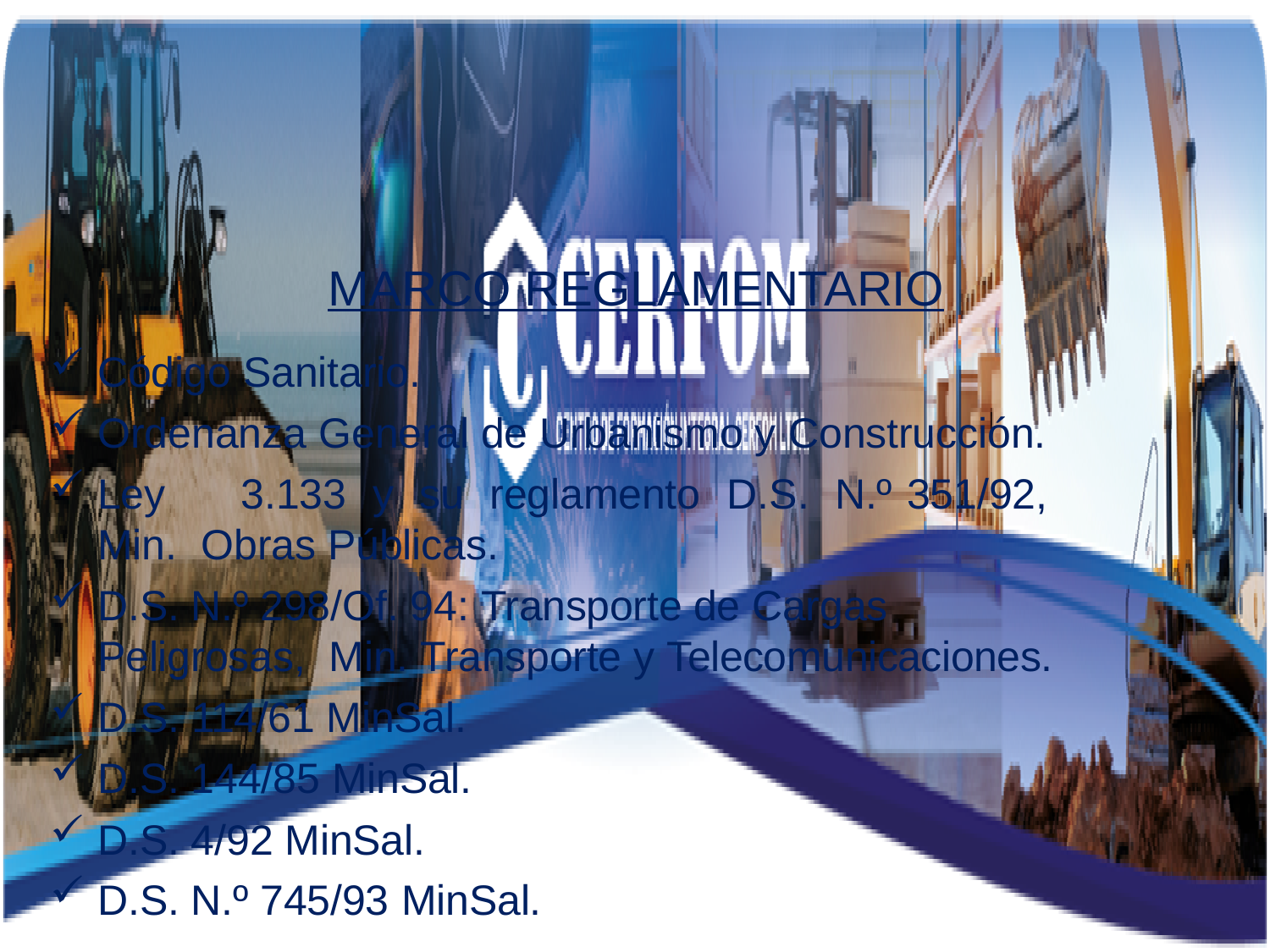

MARCO REGLAMENTARIO
Código Sanitario.
Ordenanza General de Urbanismo y Construcción.
Ley	3.133	y	su	reglamento	D.S.	N.º	351/92,	Min.  Obras Públicas.
D.S. N.º 298/Of. 94: Transporte de Cargas Peligrosas,  Min. Transporte y Telecomunicaciones.
D.S. 114/61 MinSal.
D.S. 144/85 MinSal.
D.S. 4/92 MinSal.
D.S. N.º 745/93 MinSal.